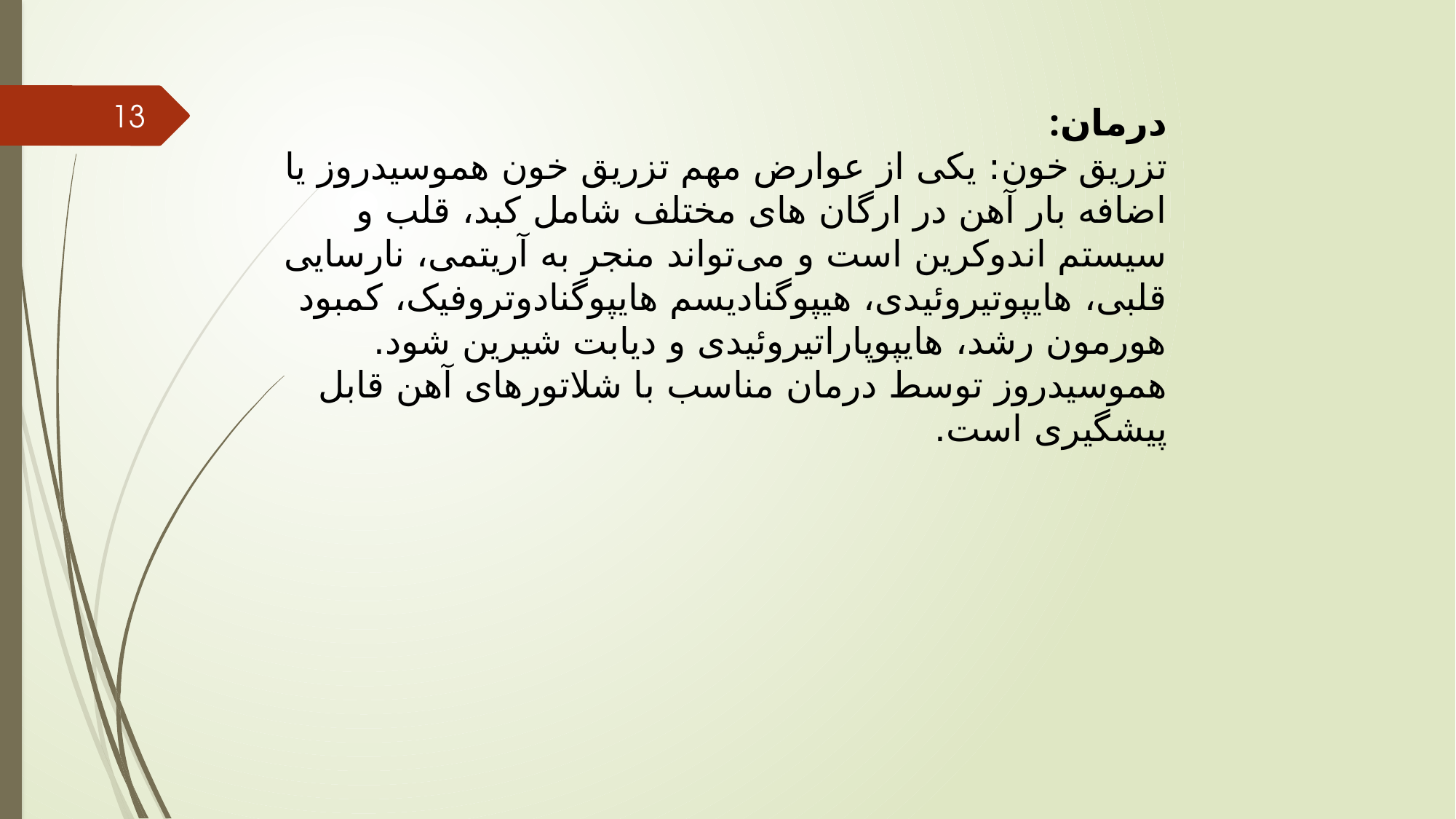

13
درمان:
تزریق خون: یکی از عوارض مهم تزریق خون هموسیدروز یا اضافه بار آهن در ارگان های مختلف شامل کبد، قلب و سیستم اندوکرین است و می‌تواند منجر به آریتمی، نارسایی قلبی، هایپوتیروئیدی، هیپوگنادیسم هایپوگنادوتروفیک، کمبود هورمون رشد، هایپوپاراتیروئیدی و دیابت شیرین شود.
هموسیدروز توسط درمان‌ مناسب با شلاتورهای آهن قابل پیشگیری است.